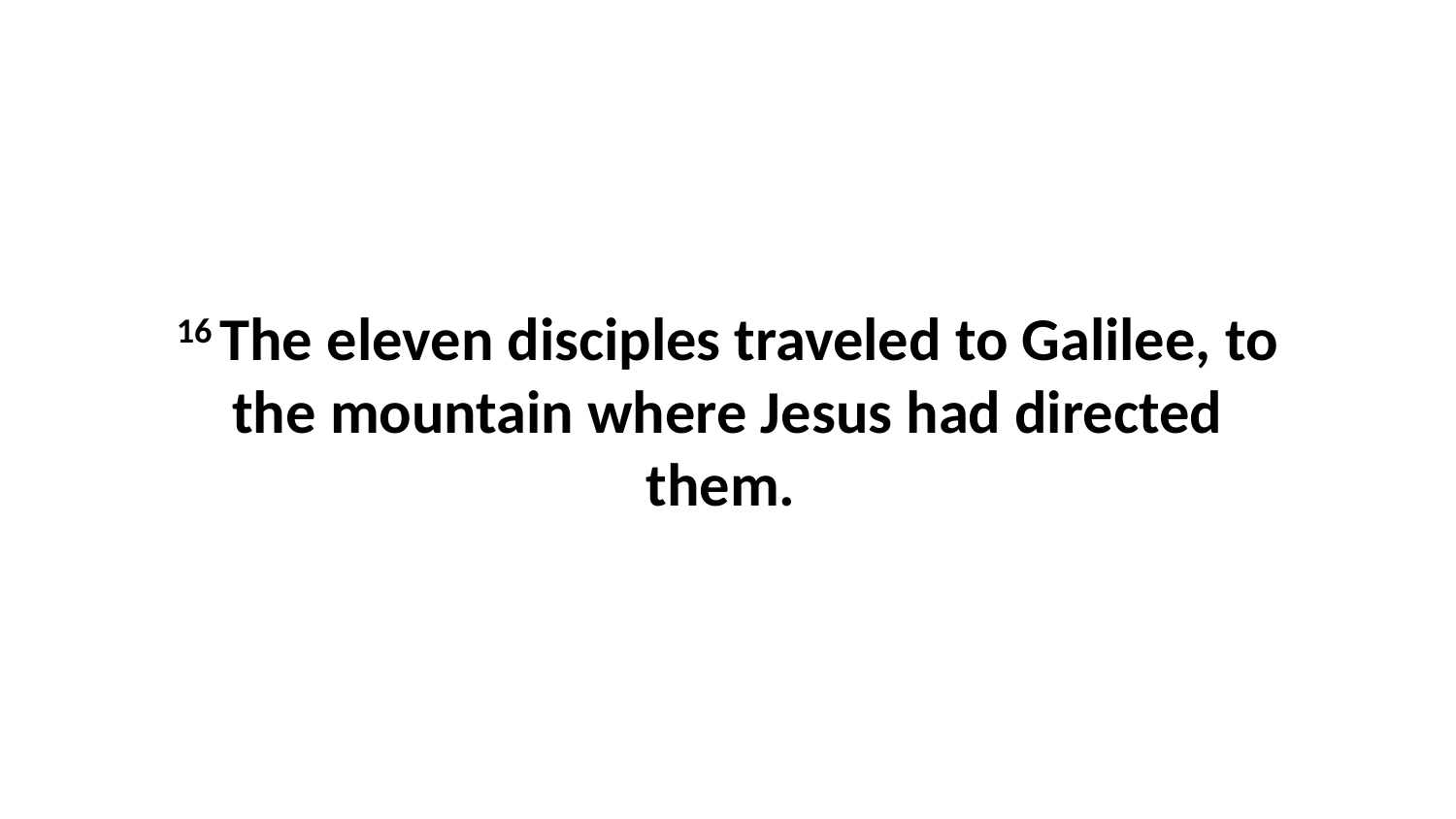

16 The eleven disciples traveled to Galilee, to the mountain where Jesus had directed them.